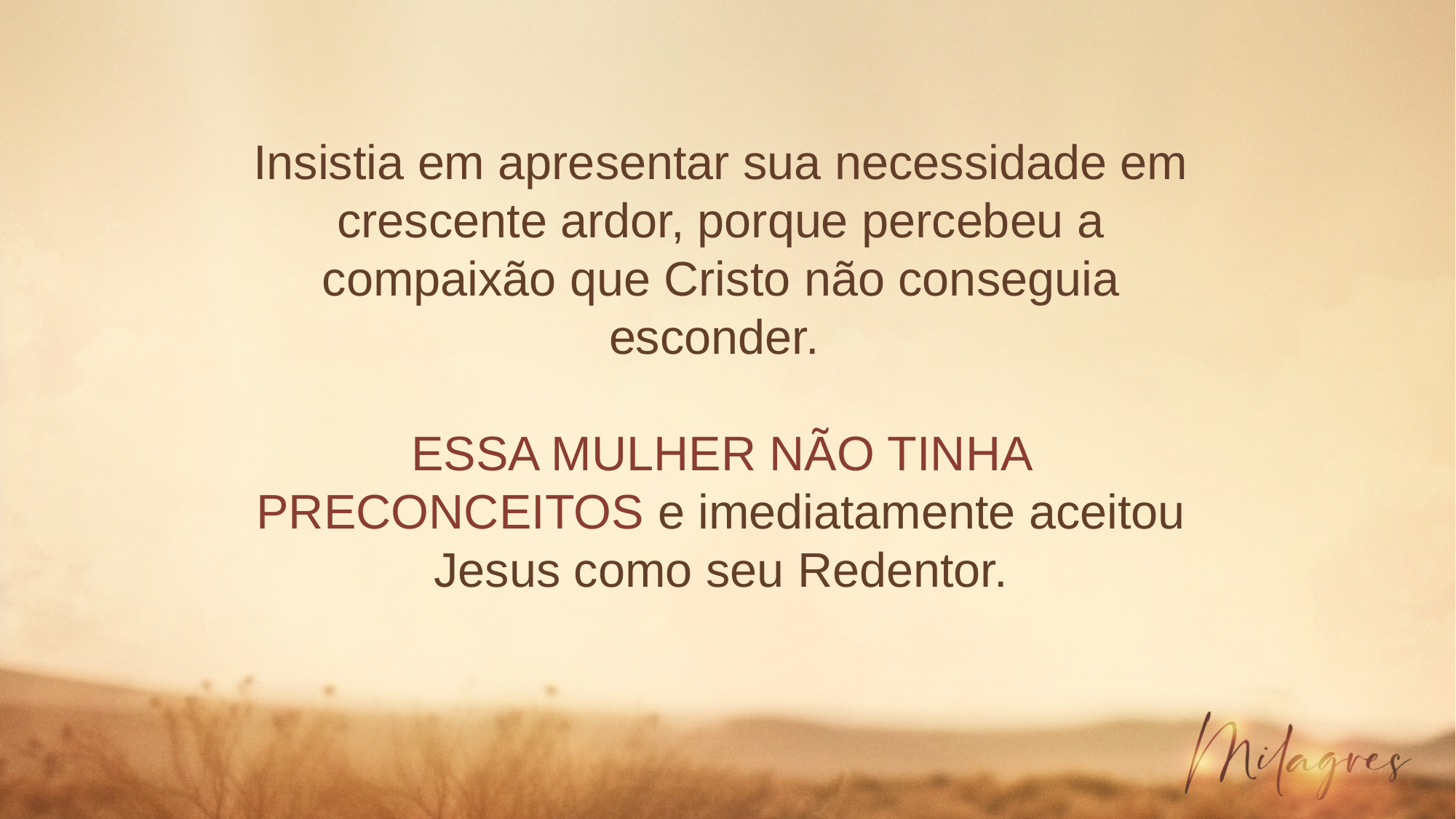

Insistia em apresentar sua necessidade em crescente ardor, porque percebeu a compaixão que Cristo não conseguia esconder.

ESSA MULHER NÃO TINHA PRECONCEITOS e imediatamente aceitou Jesus como seu Redentor.